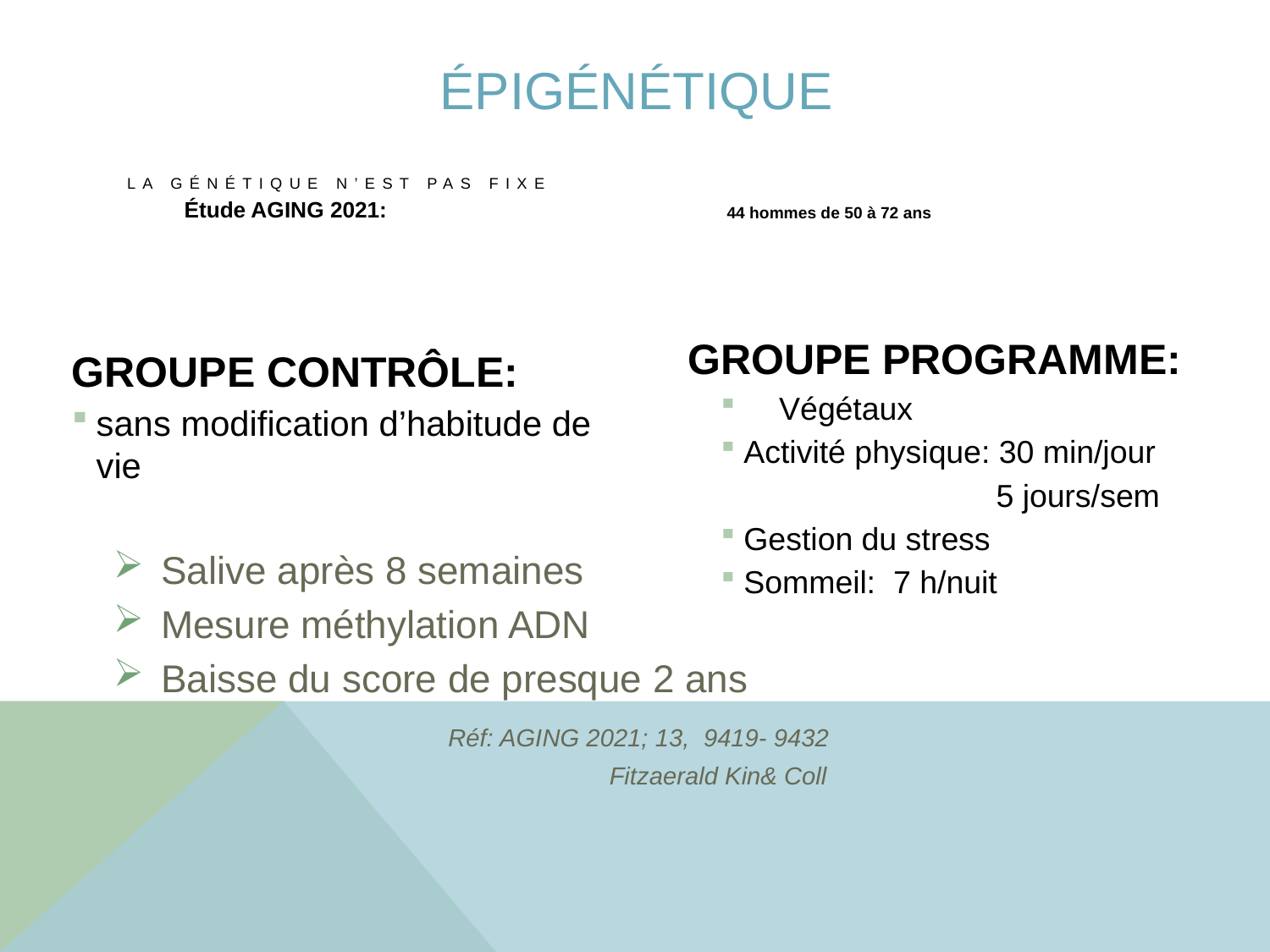

# épigénétique
La génétique n’est pas fixe
Étude AGING 2021:

44 hommes de 50 à 72 ans

GROUPE PROGRAMME:
    Végétaux
Activité physique: 30 min/jour
                        5 jours/sem
Gestion du stress
Sommeil:  7 h/nuit

GROUPE CONTRÔLE:
sans modification d’habitude de vie
Salive après 8 semaines
Mesure méthylation ADN
Baisse du score de presque 2 ans
                               Réf: AGING 2021; 13,  9419- 9432
                                                                       Fitzaerald Kin& Coll